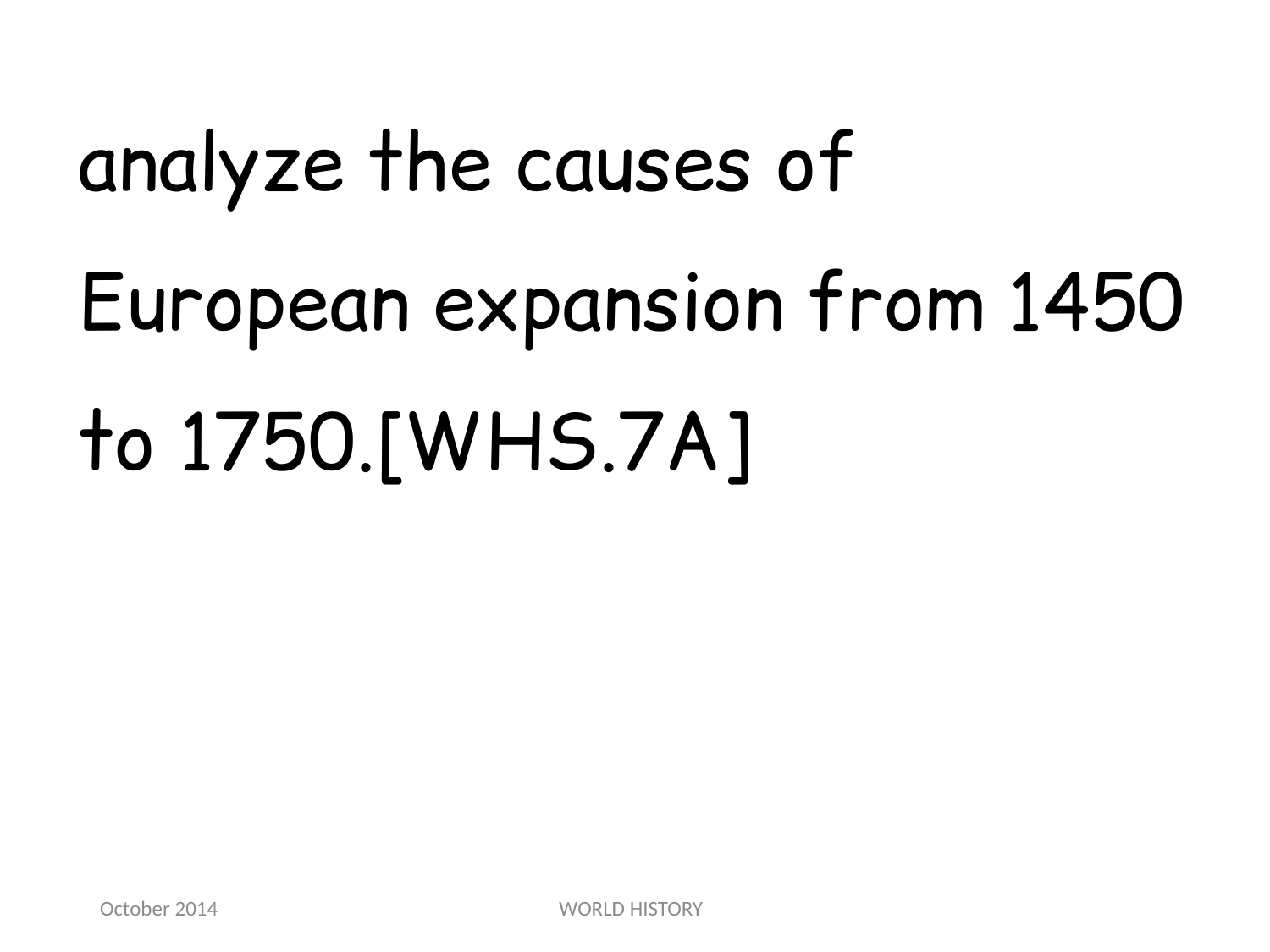

analyze the causes of European expansion from 1450 to 1750.[WHS.7A]
October 2014
WORLD HISTORY